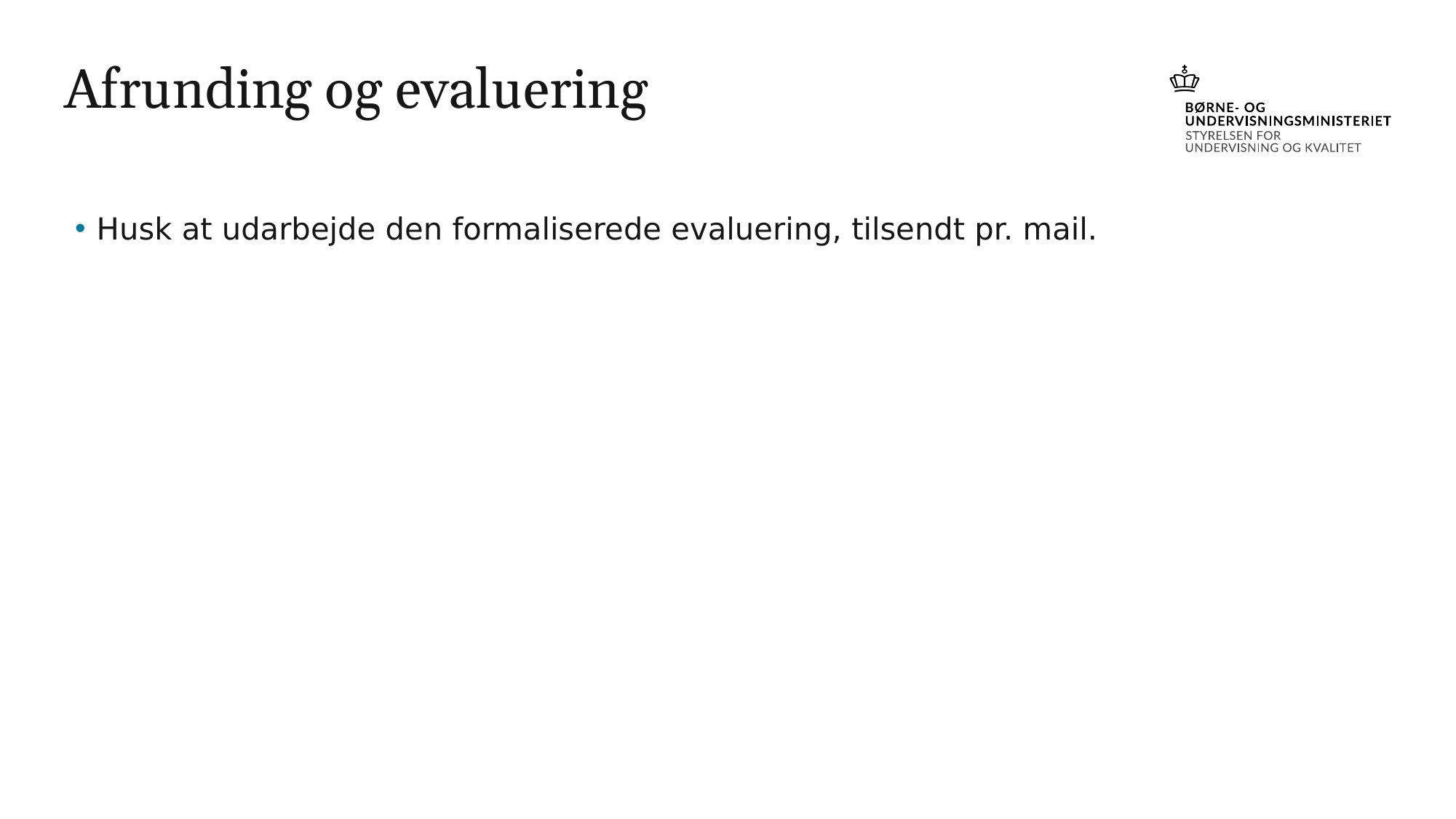

# Afrunding og evaluering
Husk at udarbejde den formaliserede evaluering, tilsendt pr. mail.